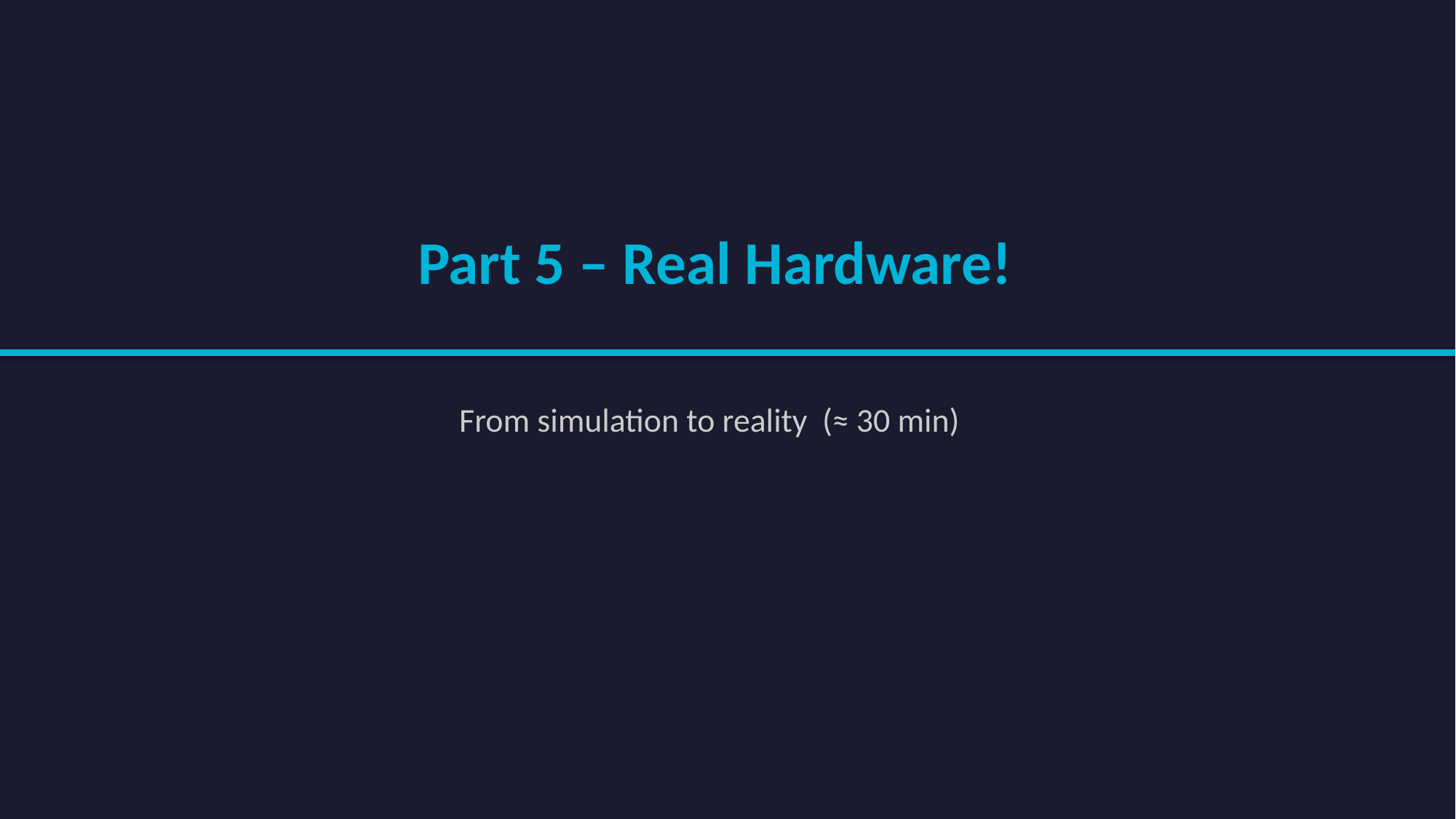

Part 5 – Real Hardware!

From simulation to reality  (≈ 30 min)